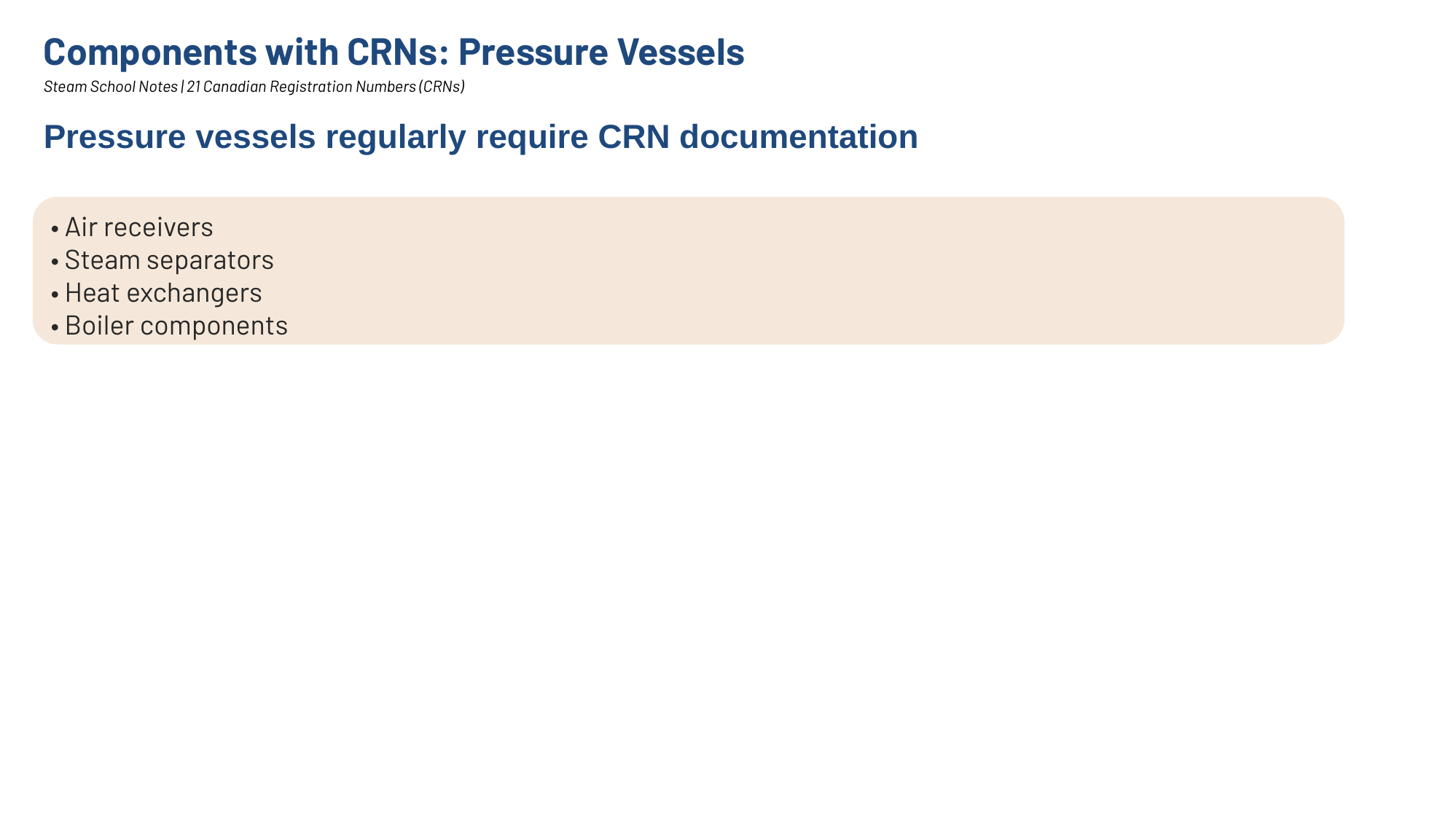

Components with CRNs: Pressure Vessels
Steam School Notes | 21 Canadian Registration Numbers (CRNs)
Pressure vessels regularly require CRN documentation
• Air receivers
• Steam separators
• Heat exchangers
• Boiler components